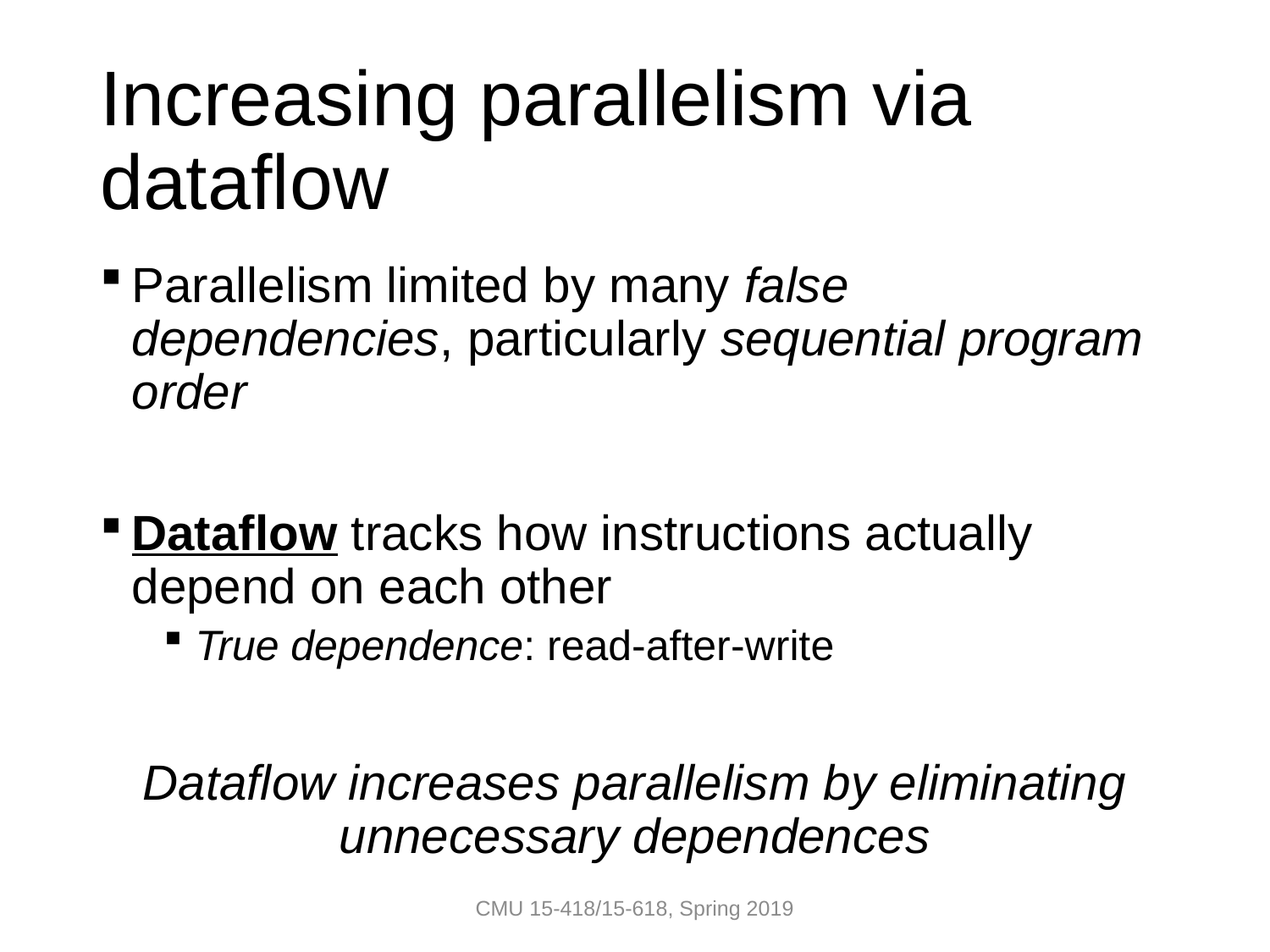

# Increasing parallelism via dataflow
Parallelism limited by many false dependencies, particularly sequential program order

Dataflow tracks how instructions actually depend on each other
True dependence: read-after-write

Dataflow increases parallelism by eliminating unnecessary dependences

CMU 15-418/15-618, Spring 2019